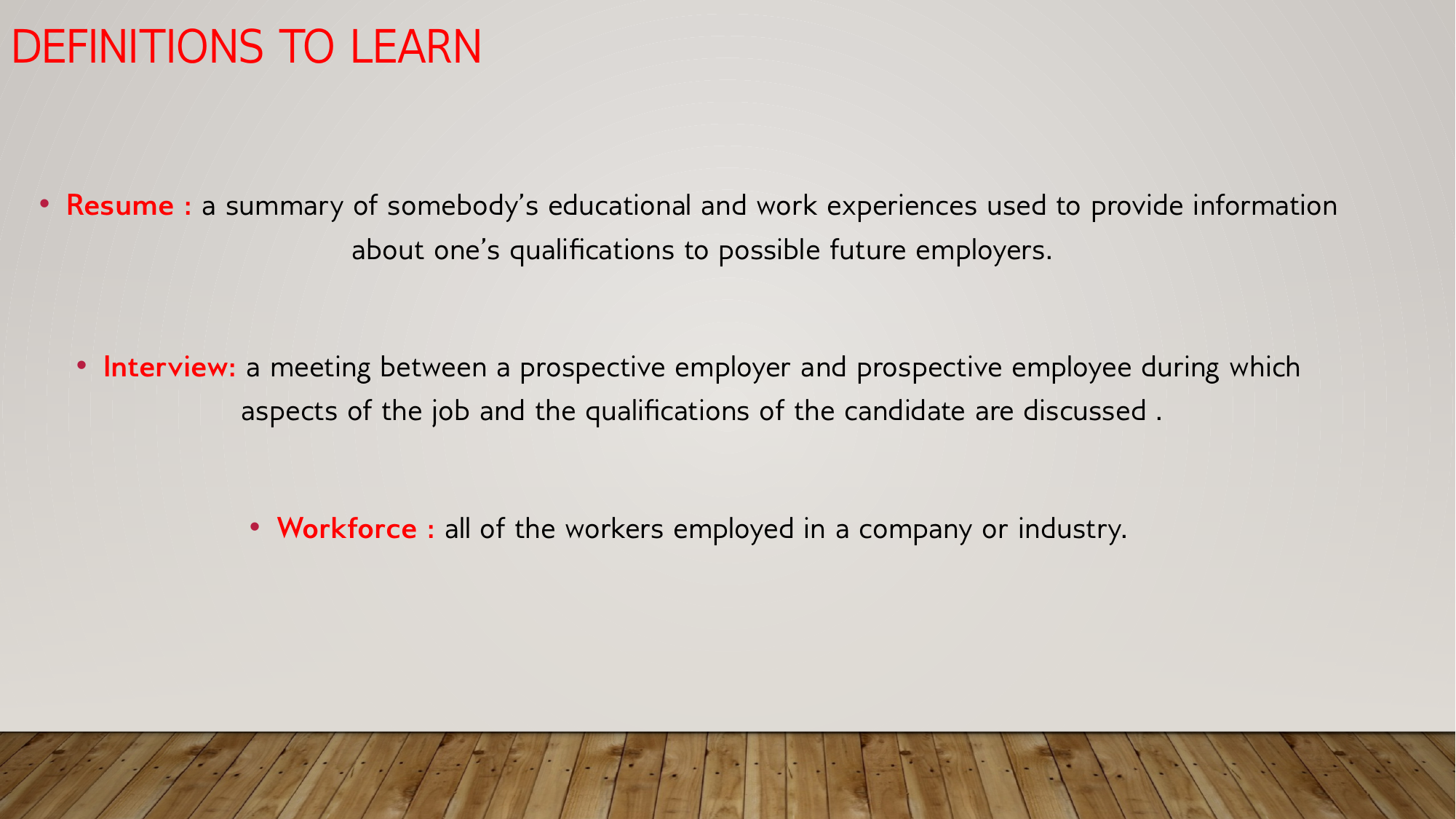

# DEFINITIONS TO LEARN
Resume : a summary of somebody’s educational and work experiences used to provide information about one’s qualifications to possible future employers.

Interview: a meeting between a prospective employer and prospective employee during which aspects of the job and the qualifications of the candidate are discussed .

Workforce : all of the workers employed in a company or industry.